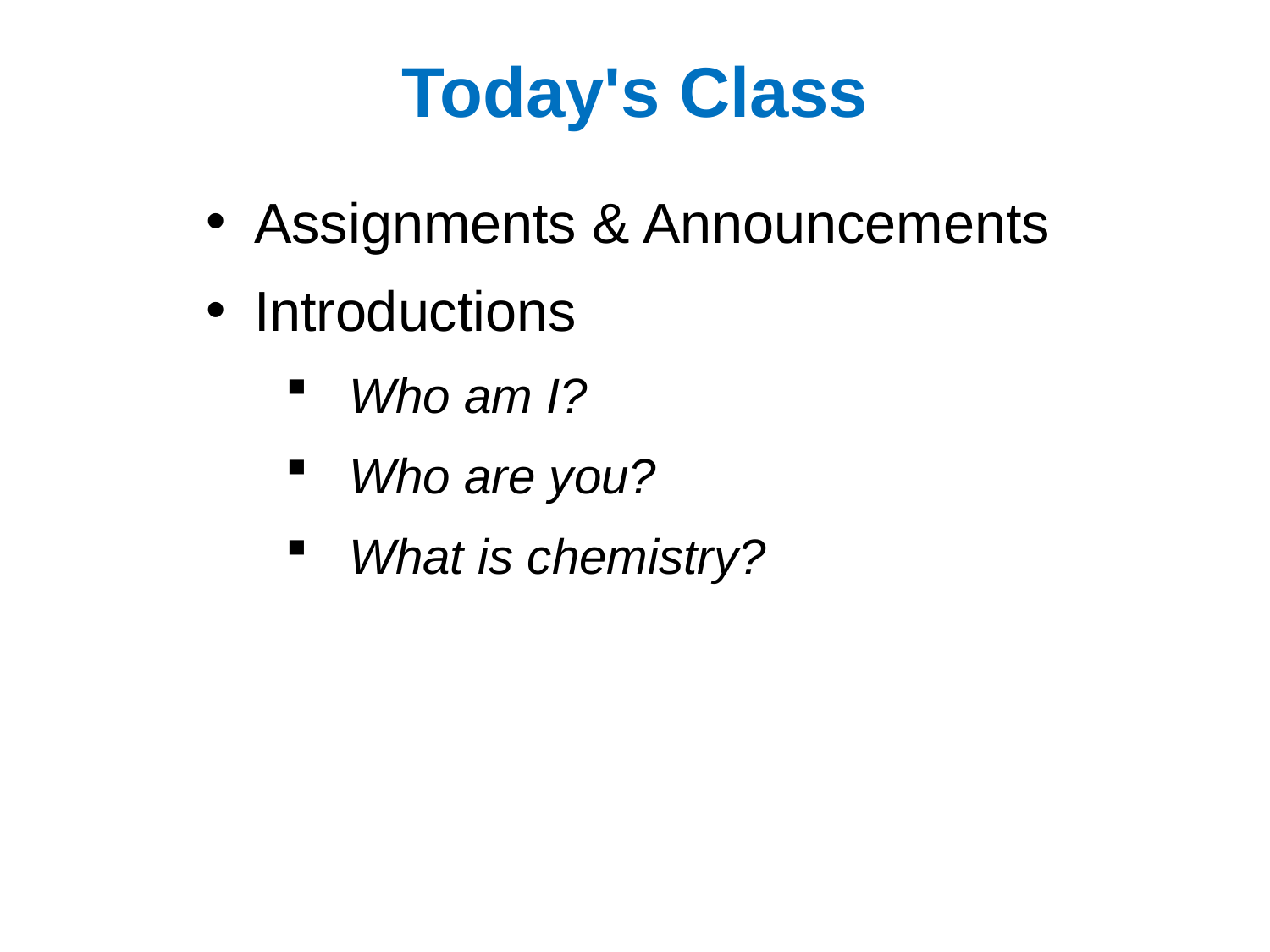

# Today's Class
Assignments & Announcements
Introductions
Who am I?
Who are you?
What is chemistry?